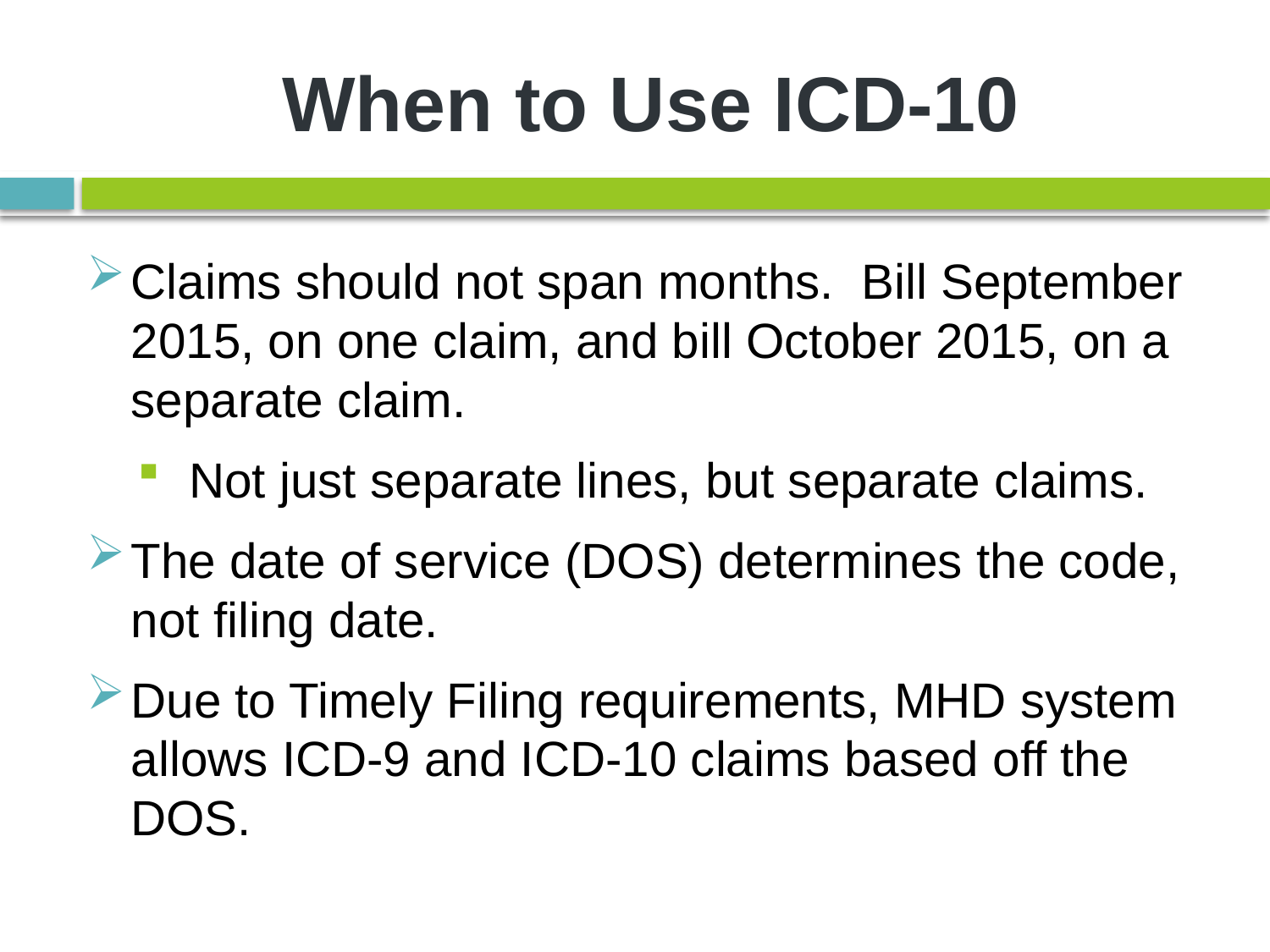

# When to Use ICD-10
Claims should not span months.  Bill September 2015, on one claim, and bill October 2015, on a separate claim.
 Not just separate lines, but separate claims.
The date of service (DOS) determines the code, not filing date.
Due to Timely Filing requirements, MHD system allows ICD-9 and ICD-10 claims based off the DOS.